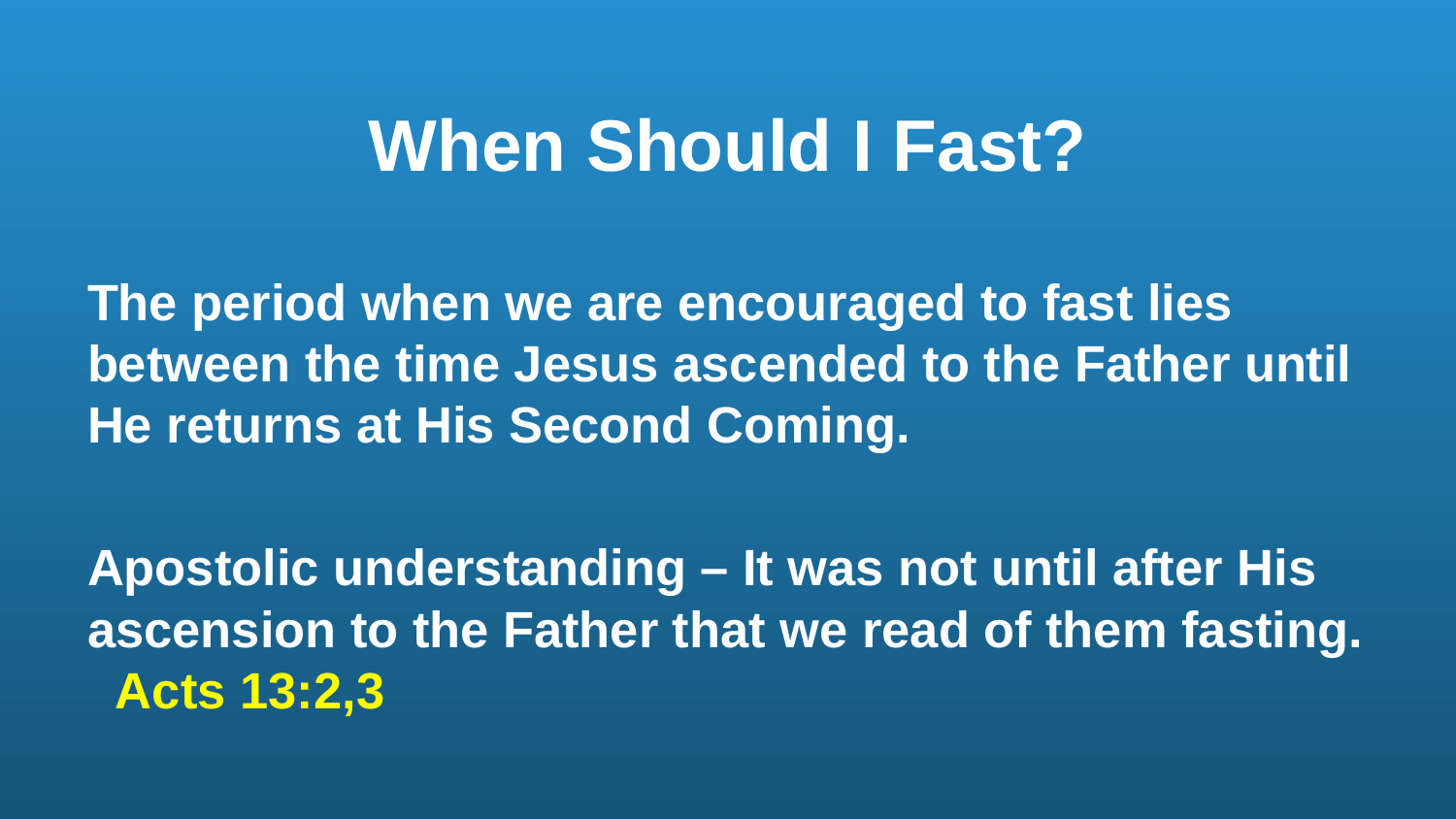

# When Should I Fast?

The period when we are encouraged to fast lies between the time Jesus ascended to the Father until He returns at His Second Coming.

Apostolic understanding – It was not until after His ascension to the Father that we read of them fasting.   Acts 13:2,3